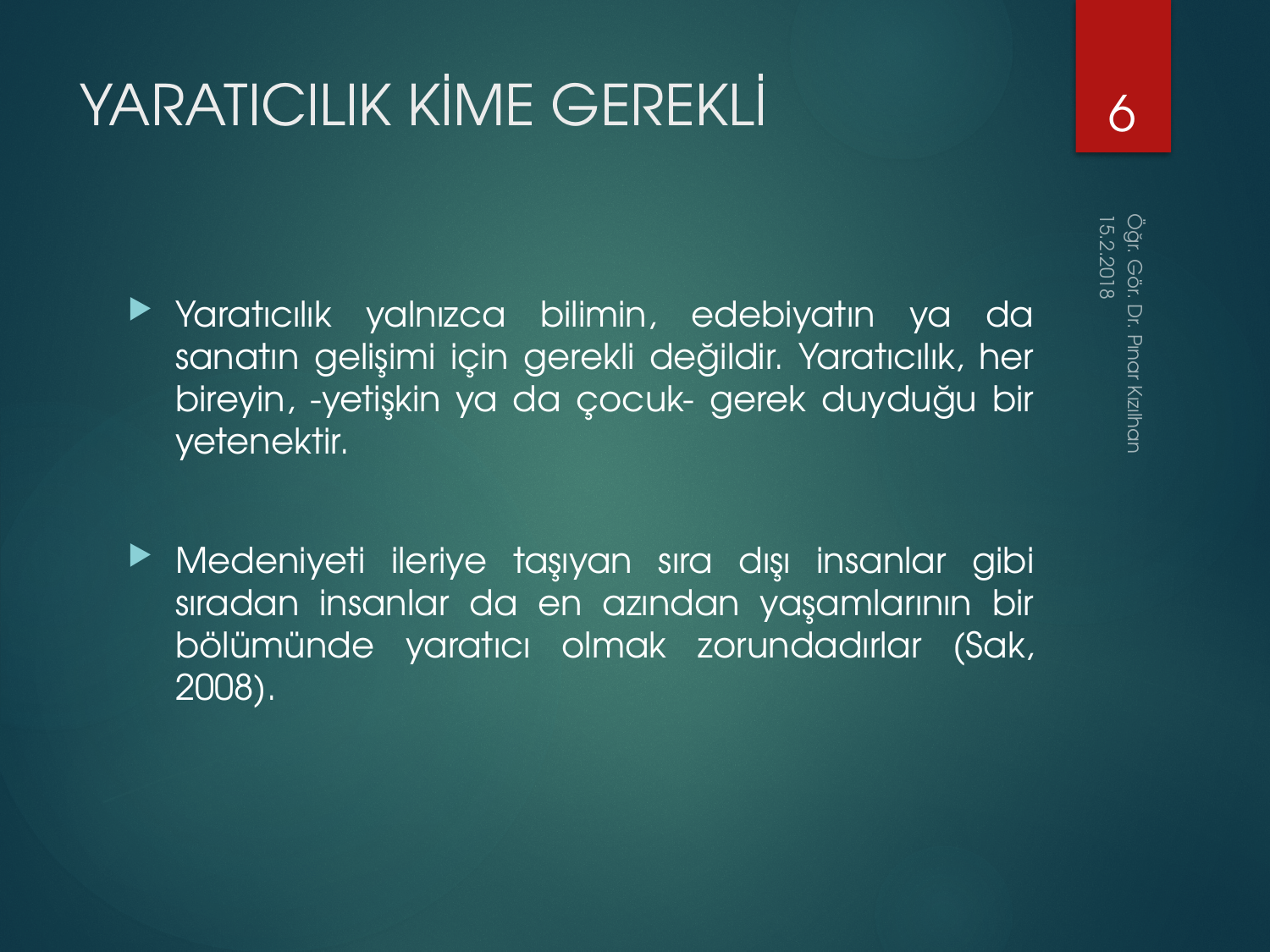

6
# YARATICILIK KİME GEREKLİ
15.2.2018
Yaratıcılık yalnızca bilimin, edebiyatın ya da sanatın gelişimi için gerekli değildir. Yaratıcılık, her bireyin, -yetişkin ya da çocuk- gerek duyduğu bir yetenektir.

Medeniyeti ileriye taşıyan sıra dışı insanlar gibi sıradan insanlar da en azından yaşamlarının bir bölümünde yaratıcı olmak zorundadırlar (Sak, 2008).
Öğr. Gör. Dr. Pınar Kızılhan